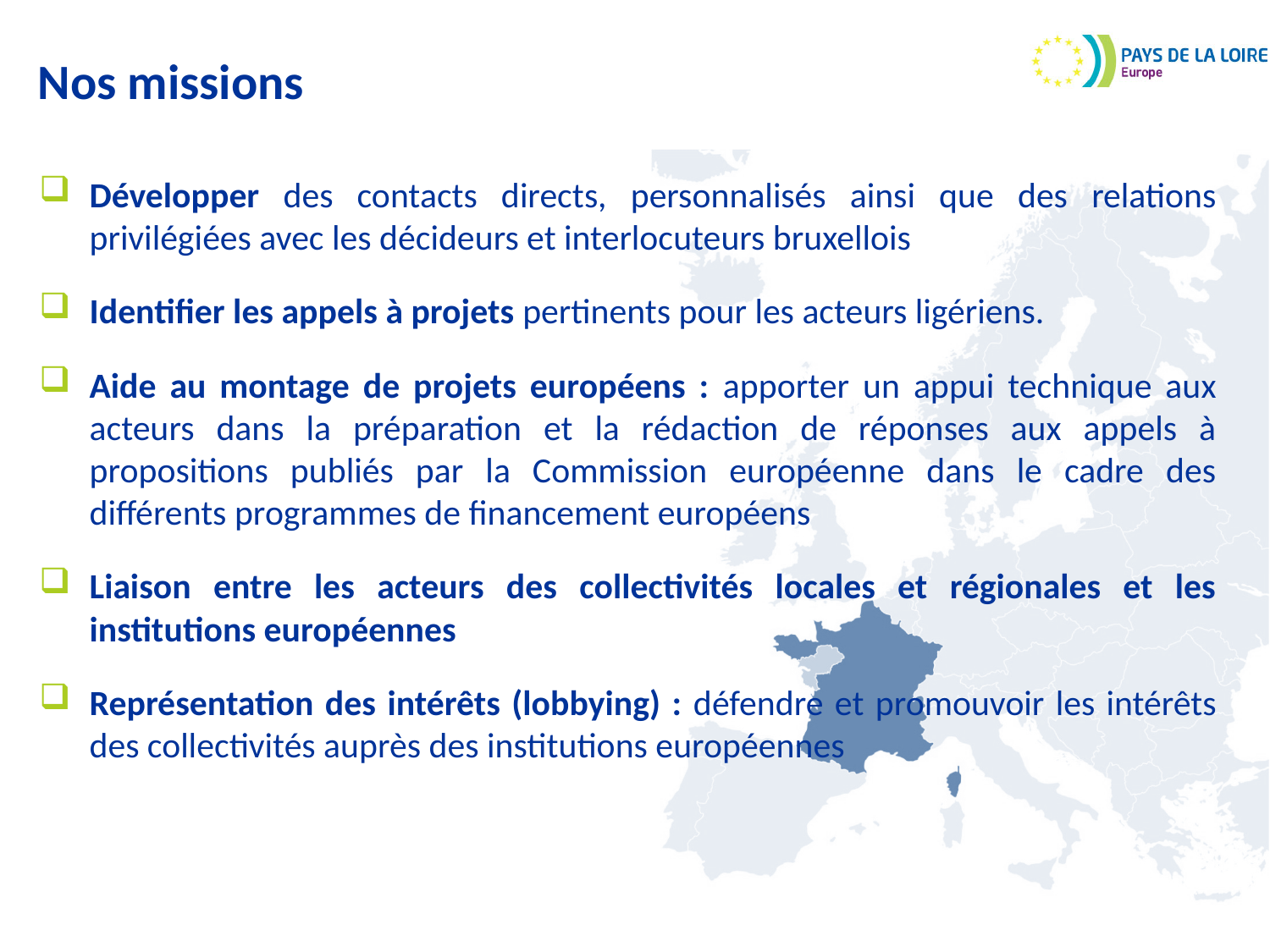

# Nos missions
Développer des contacts directs, personnalisés ainsi que des relations privilégiées avec les décideurs et interlocuteurs bruxellois
Identifier les appels à projets pertinents pour les acteurs ligériens.
Aide au montage de projets européens : apporter un appui technique aux acteurs dans la préparation et la rédaction de réponses aux appels à propositions publiés par la Commission européenne dans le cadre des différents programmes de financement européens
Liaison entre les acteurs des collectivités locales et régionales et les institutions européennes
Représentation des intérêts (lobbying) : défendre et promouvoir les intérêts des collectivités auprès des institutions européennes